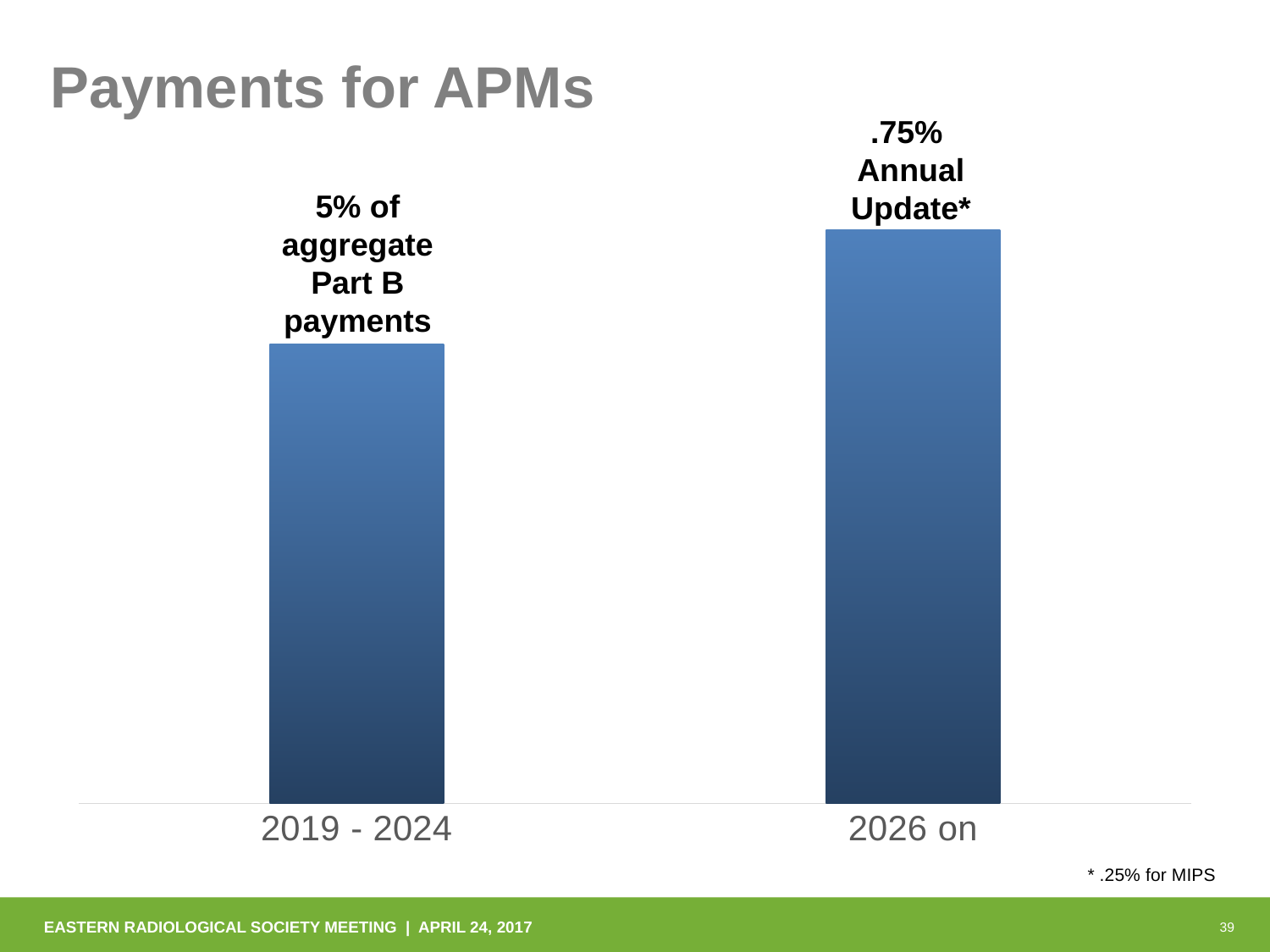

# Payments for APMs
.75%
Annual Update*

### Chart

| Category | Series 1 |
|---|---|
| 2019 - 2024 | 0.6 |
| 2026 on | 0.75 |
5% of aggregate Part B payments
APM
bonus
each
year
* .25% for MIPS
EASTERN RADIOLOGICAL SOCIETY MEETING  |  APRIL 24, 2017
39